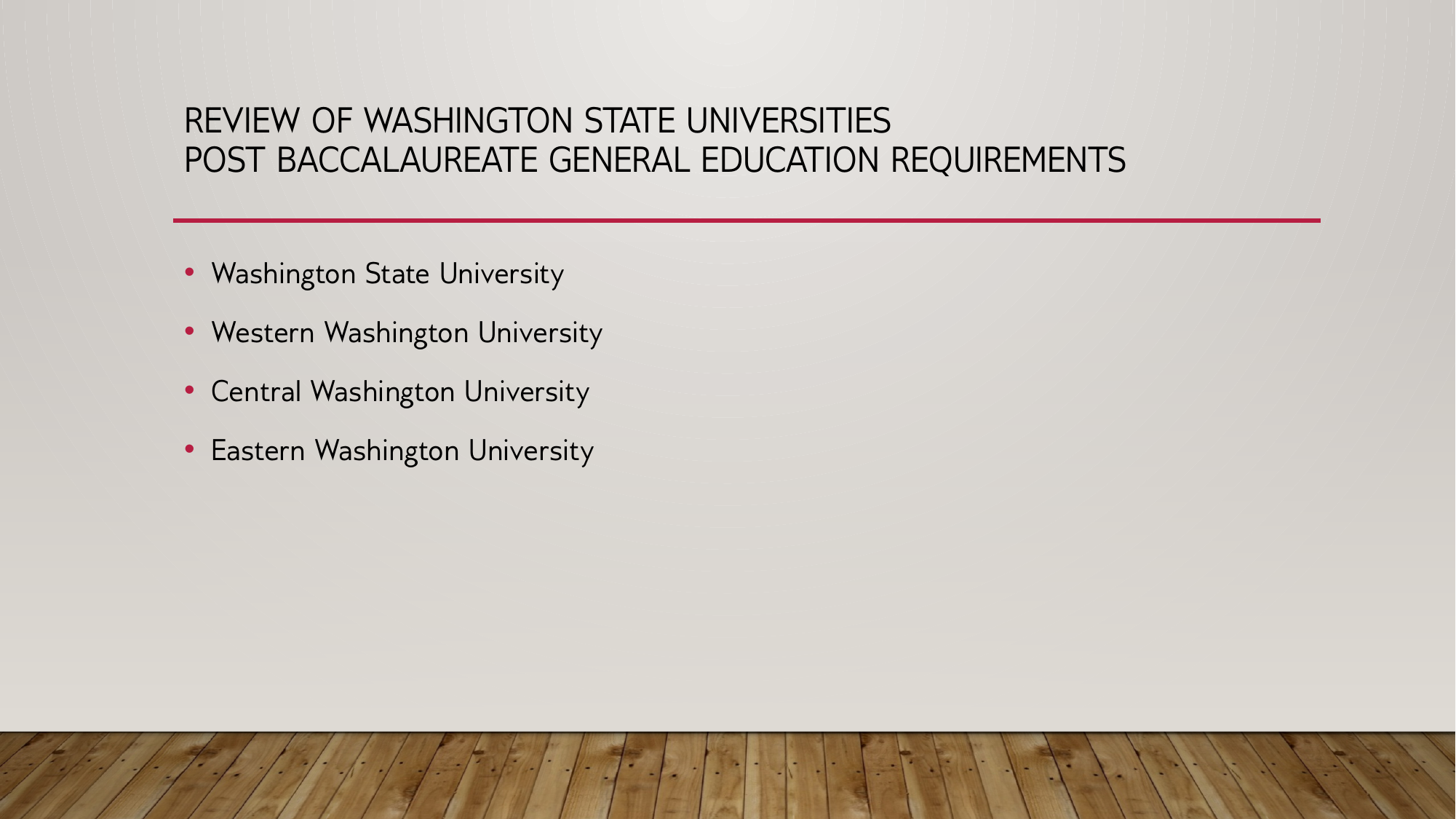

# Review of Washington state Universities Post Baccalaureate General Education requirements
Washington State University
Western Washington University
Central Washington University
Eastern Washington University